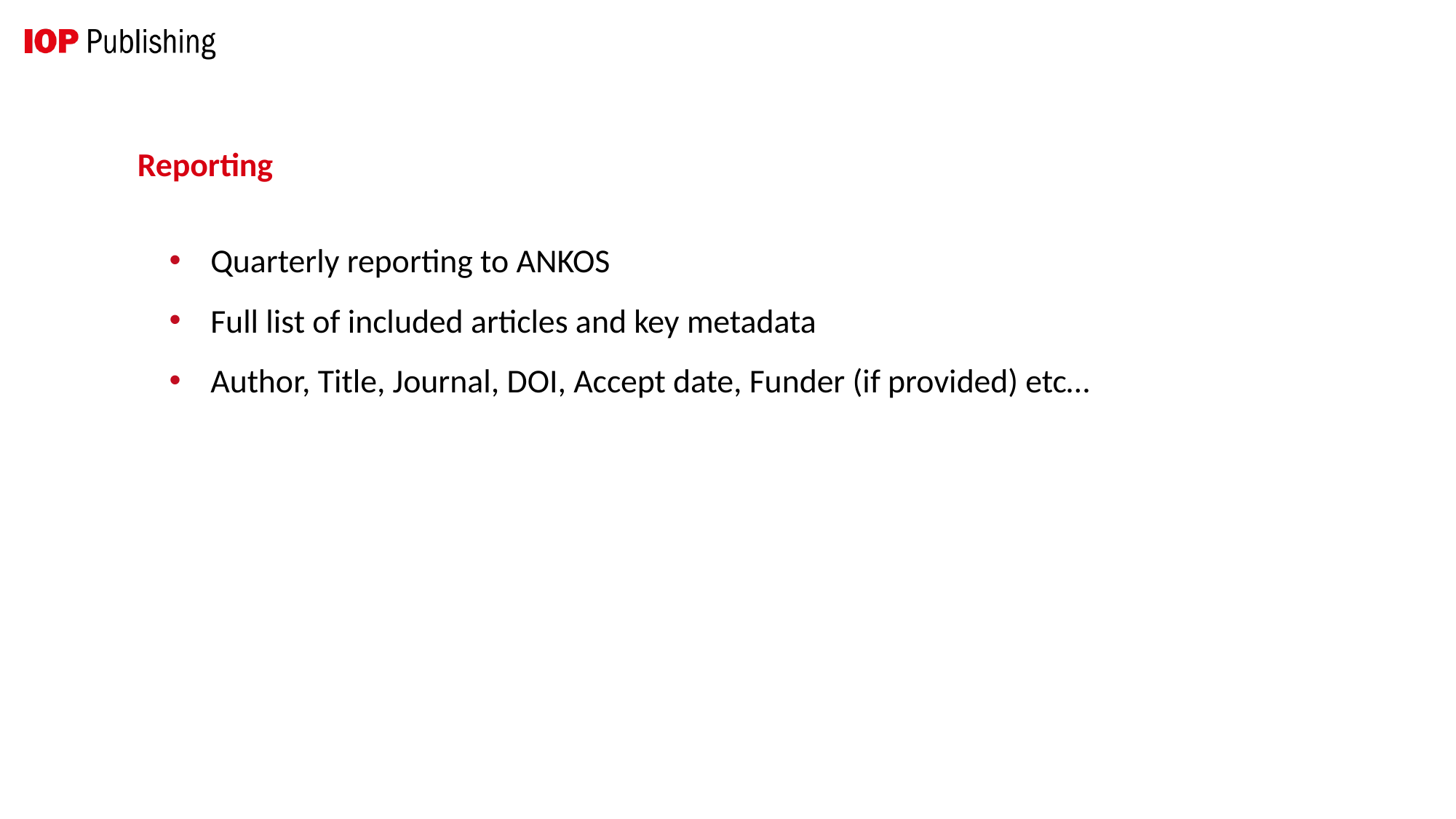

Reporting

Quarterly reporting to ANKOS
Full list of included articles and key metadata
Author, Title, Journal, DOI, Accept date, Funder (if provided) etc…